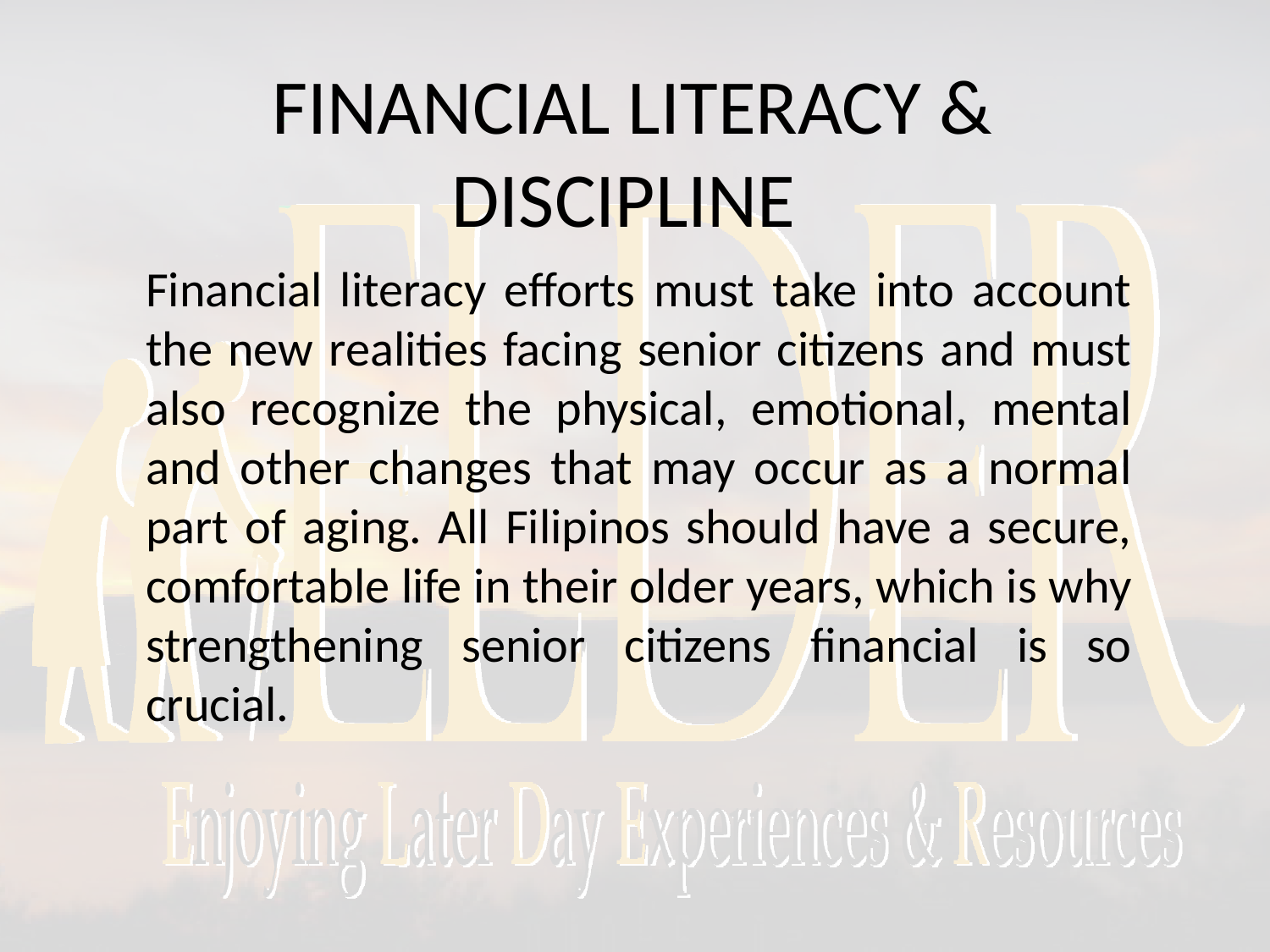

FINANCIAL LITERACY & DISCIPLINE
Financial literacy efforts must take into account the new realities facing senior citizens and must also recognize the physical, emotional, mental and other changes that may occur as a normal part of aging. All Filipinos should have a secure, comfortable life in their older years, which is why strengthening senior citizens financial is so crucial.